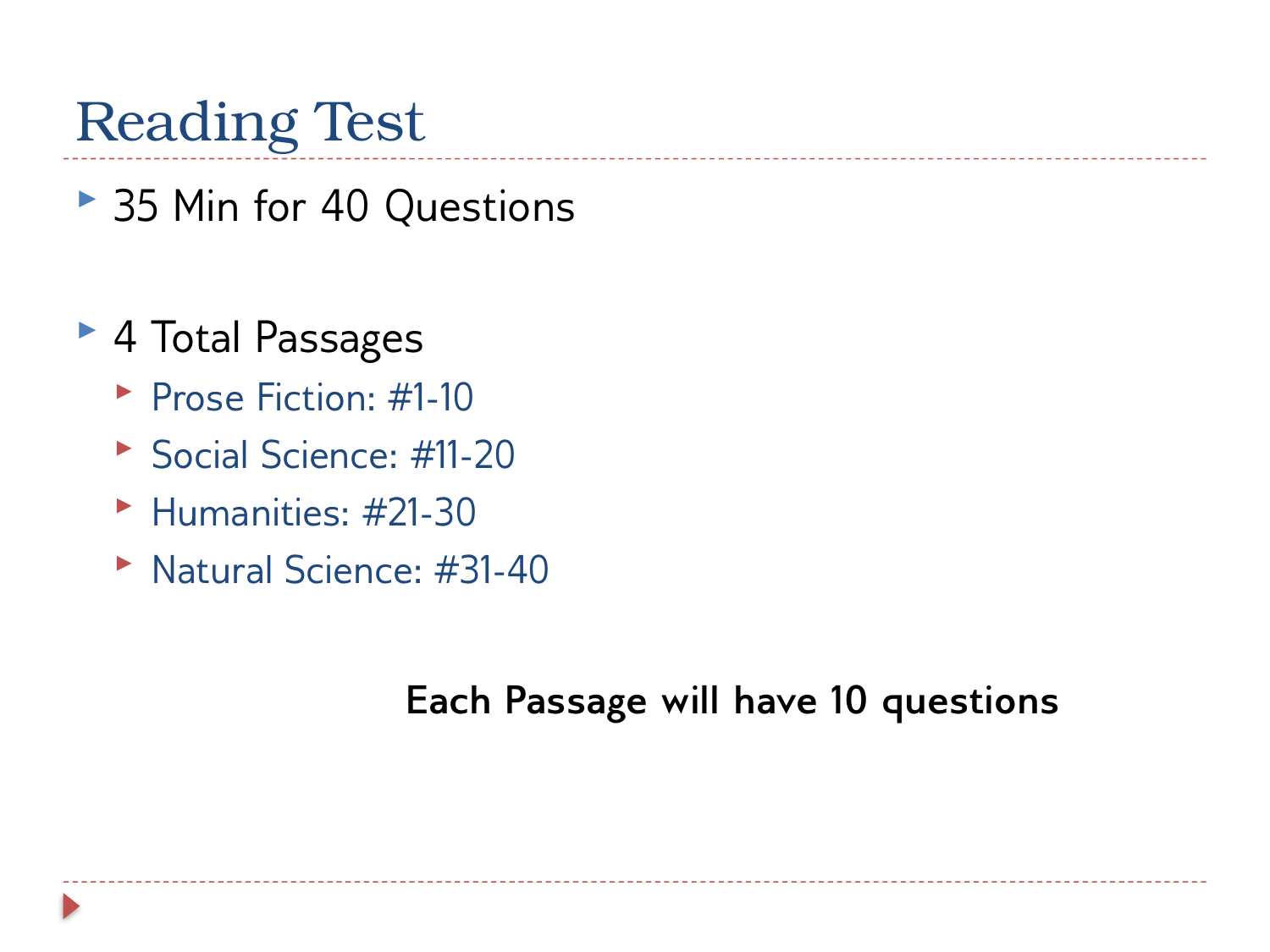

# Reading Test
35 Min for 40 Questions

4 Total Passages
Prose Fiction: #1-10
Social Science: #11-20
Humanities: #21-30
Natural Science: #31-40

			Each Passage will have 10 questions